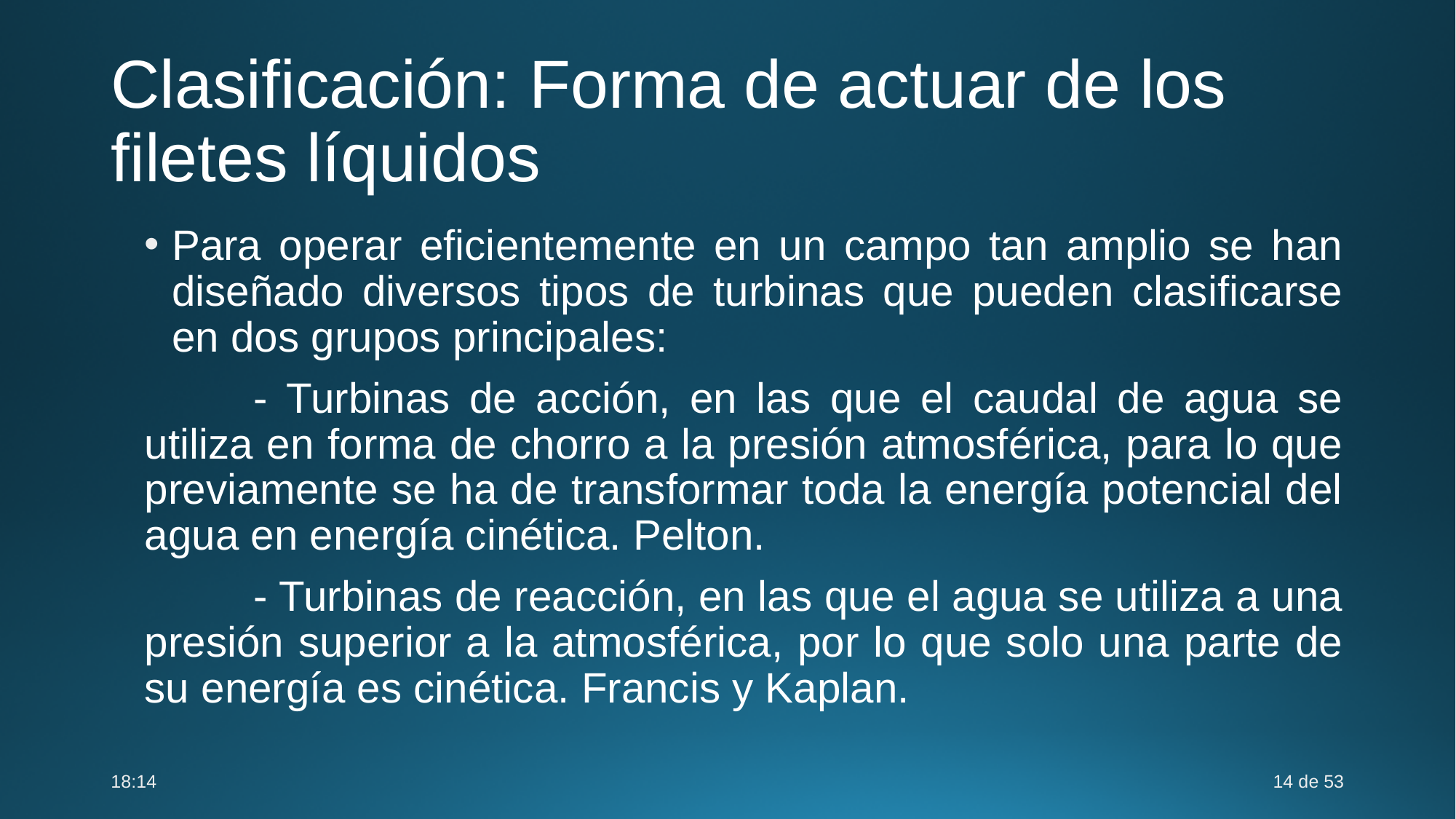

# Clasificación: Forma de actuar de los filetes líquidos
Para operar eficientemente en un campo tan amplio se han diseñado diversos tipos de turbinas que pueden clasificarse en dos grupos principales:
	- Turbinas de acción, en las que el caudal de agua se utiliza en forma de chorro a la presión atmosférica, para lo que previamente se ha de transformar toda la energía potencial del agua en energía cinética. Pelton.
	- Turbinas de reacción, en las que el agua se utiliza a una presión superior a la atmosférica, por lo que solo una parte de su energía es cinética. Francis y Kaplan.
18:14
14 de 53